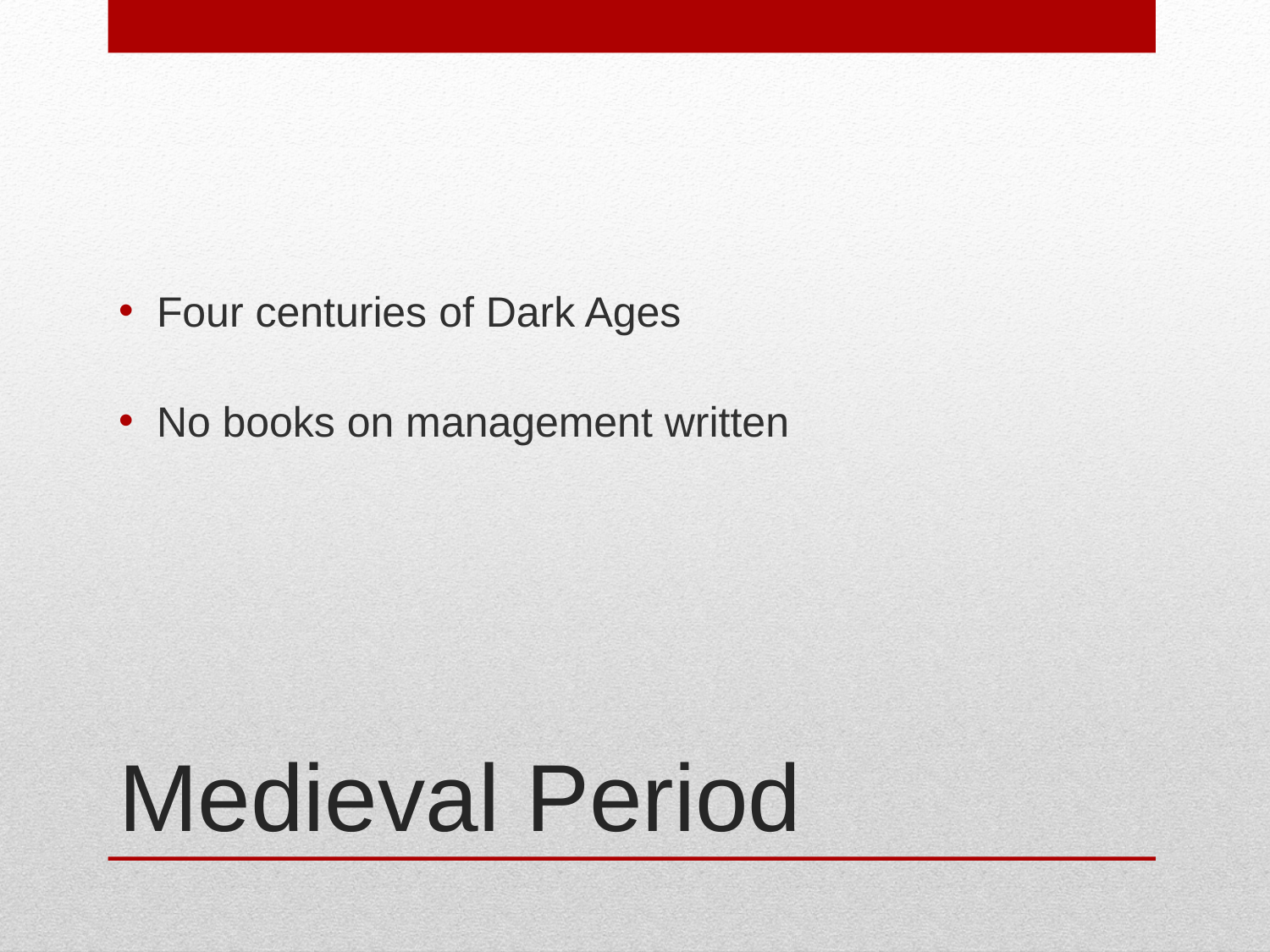

Four centuries of Dark Ages
No books on management written
# Medieval Period